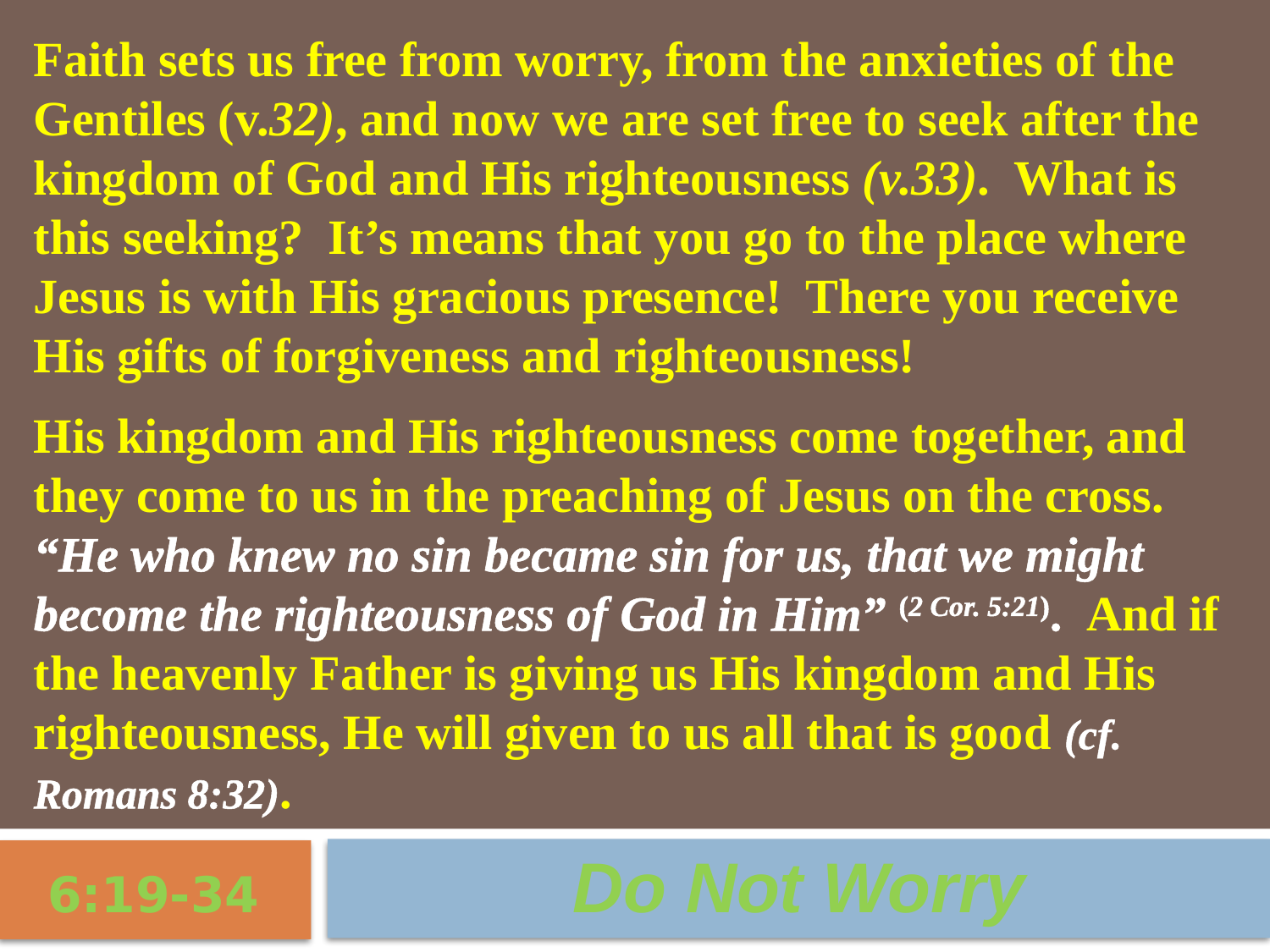

Faith sets us free from worry, from the anxieties of the Gentiles (v.32), and now we are set free to seek after the kingdom of God and His righteousness (v.33).  What is this seeking?  It’s means that you go to the place where Jesus is with His gracious presence!  There you receive His gifts of forgiveness and righteousness!
His kingdom and His righteousness come together, and they come to us in the preaching of Jesus on the cross.  “He who knew no sin became sin for us, that we might become the righteousness of God in Him” (2 Cor. 5:21).  And if the heavenly Father is giving us His kingdom and His righteousness, He will given to us all that is good (cf. Romans 8:32).
Do Not Worry
6:19-34